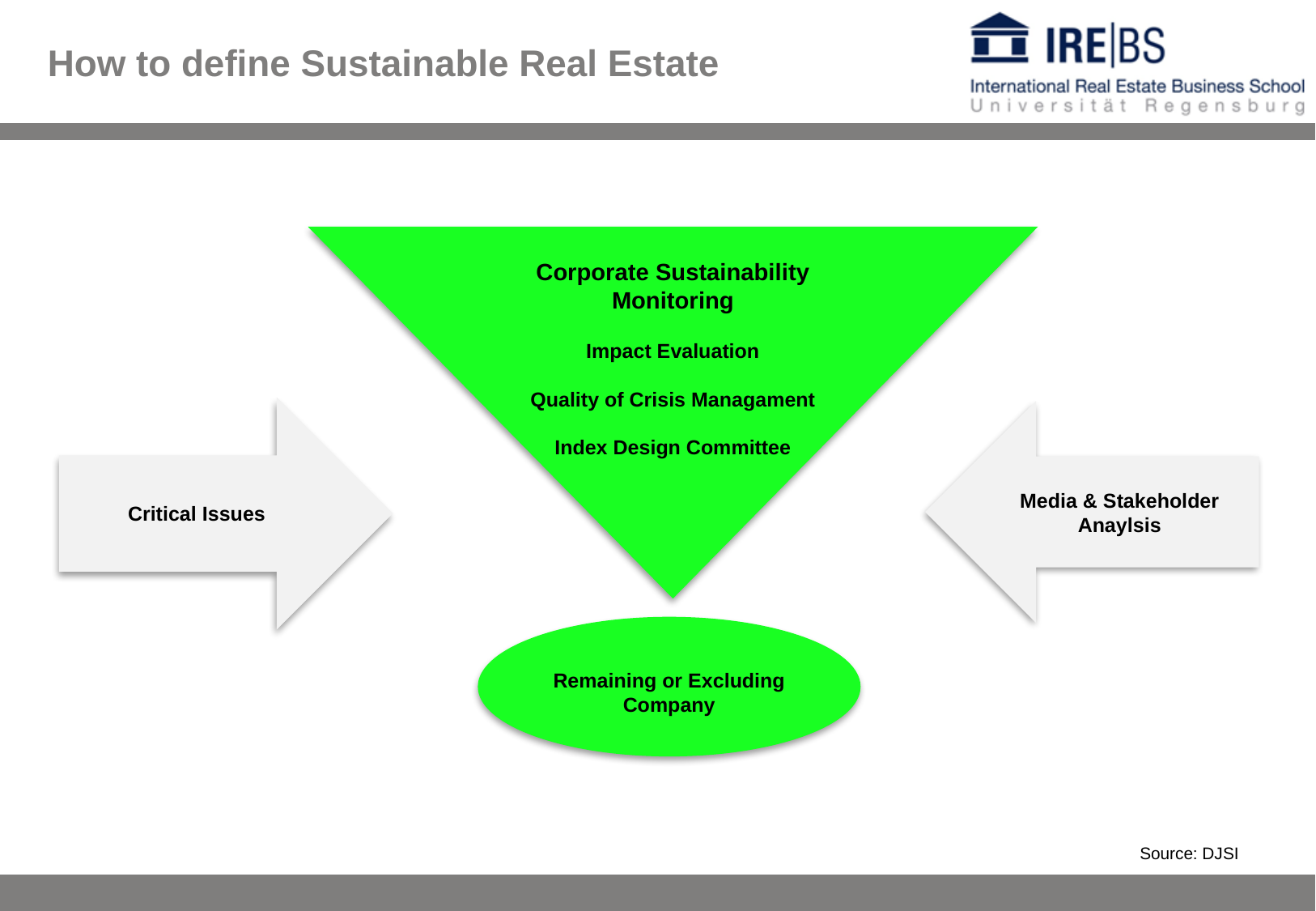

How to define Sustainable Real Estate

Corporate Sustainability Monitoring

Impact Evaluation

Quality of Crisis Managament

Index Design Committee
Critical Issues
Media & Stakeholder Anaylsis

Remaining or Excluding Company
Source: DJSI